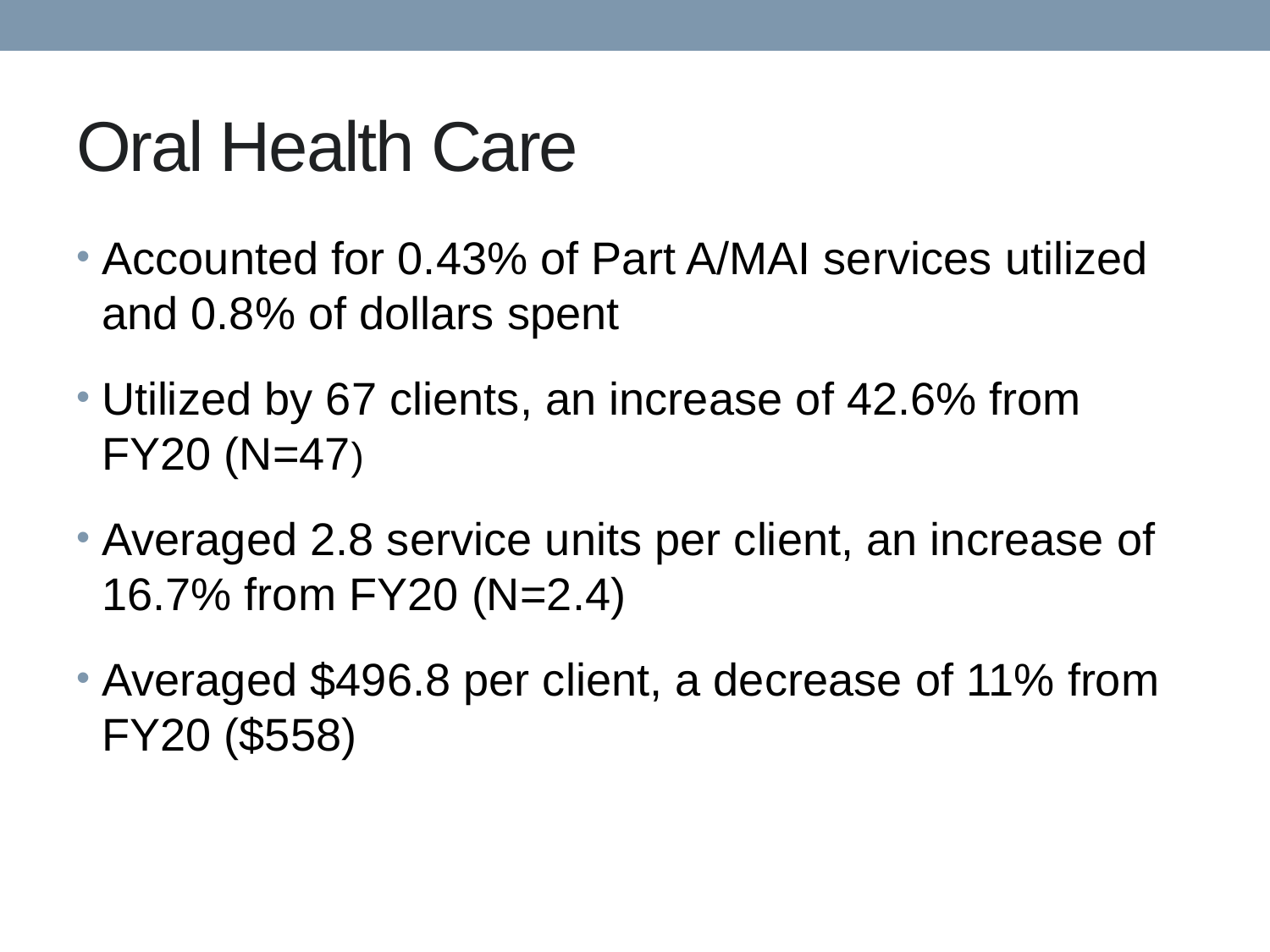

# Oral Health Care
Accounted for 0.43% of Part A/MAI services utilized and 0.8% of dollars spent
Utilized by 67 clients, an increase of 42.6% from FY20 (N=47)
Averaged 2.8 service units per client, an increase of 16.7% from FY20 (N=2.4)
Averaged $496.8 per client, a decrease of 11% from FY20 ($558)